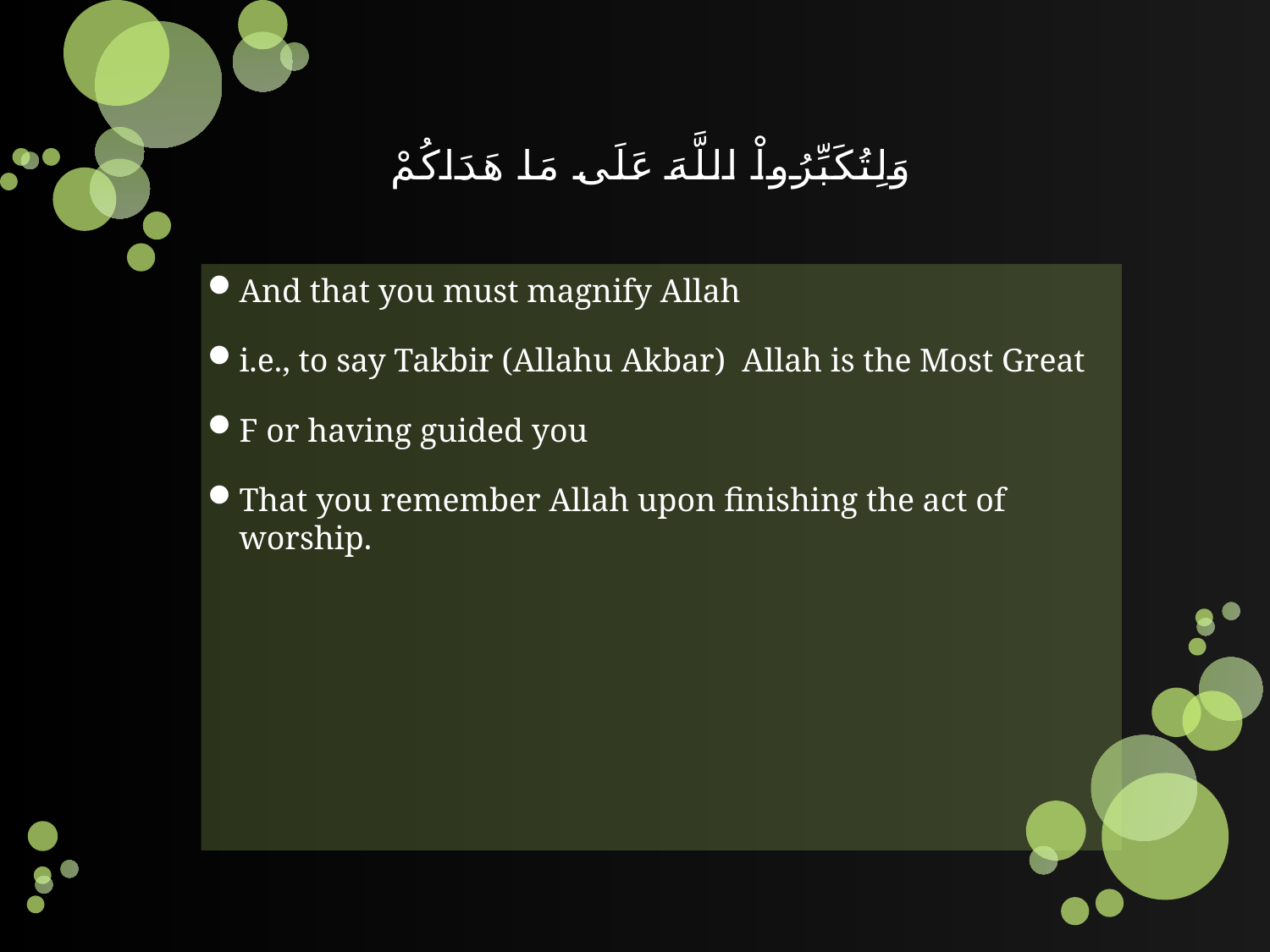

# وَلِتُكَبِّرُواْ اللَّهَ عَلَى مَا هَدَاكُمْ
And that you must magnify Allah
i.e., to say Takbir (Allahu Akbar)  Allah is the Most Great
F or having guided you
That you remember Allah upon finishing the act of worship.